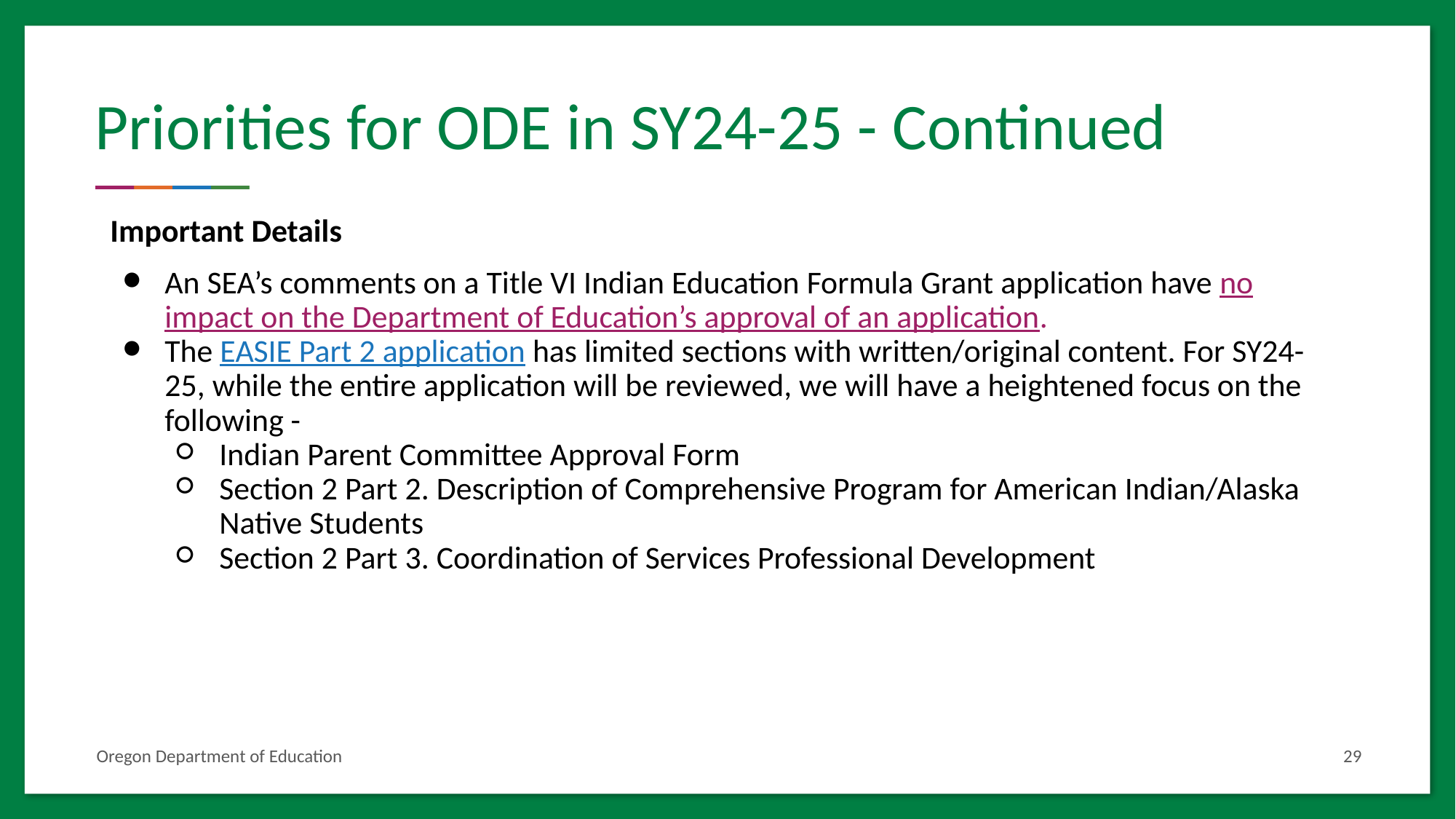

# Priorities for ODE in SY24-25 - Continued
Important Details
An SEA’s comments on a Title VI Indian Education Formula Grant application have no impact on the Department of Education’s approval of an application.
The EASIE Part 2 application has limited sections with written/original content. For SY24-25, while the entire application will be reviewed, we will have a heightened focus on the following -
Indian Parent Committee Approval Form
Section 2 Part 2. Description of Comprehensive Program for American Indian/Alaska Native Students
Section 2 Part 3. Coordination of Services Professional Development
29